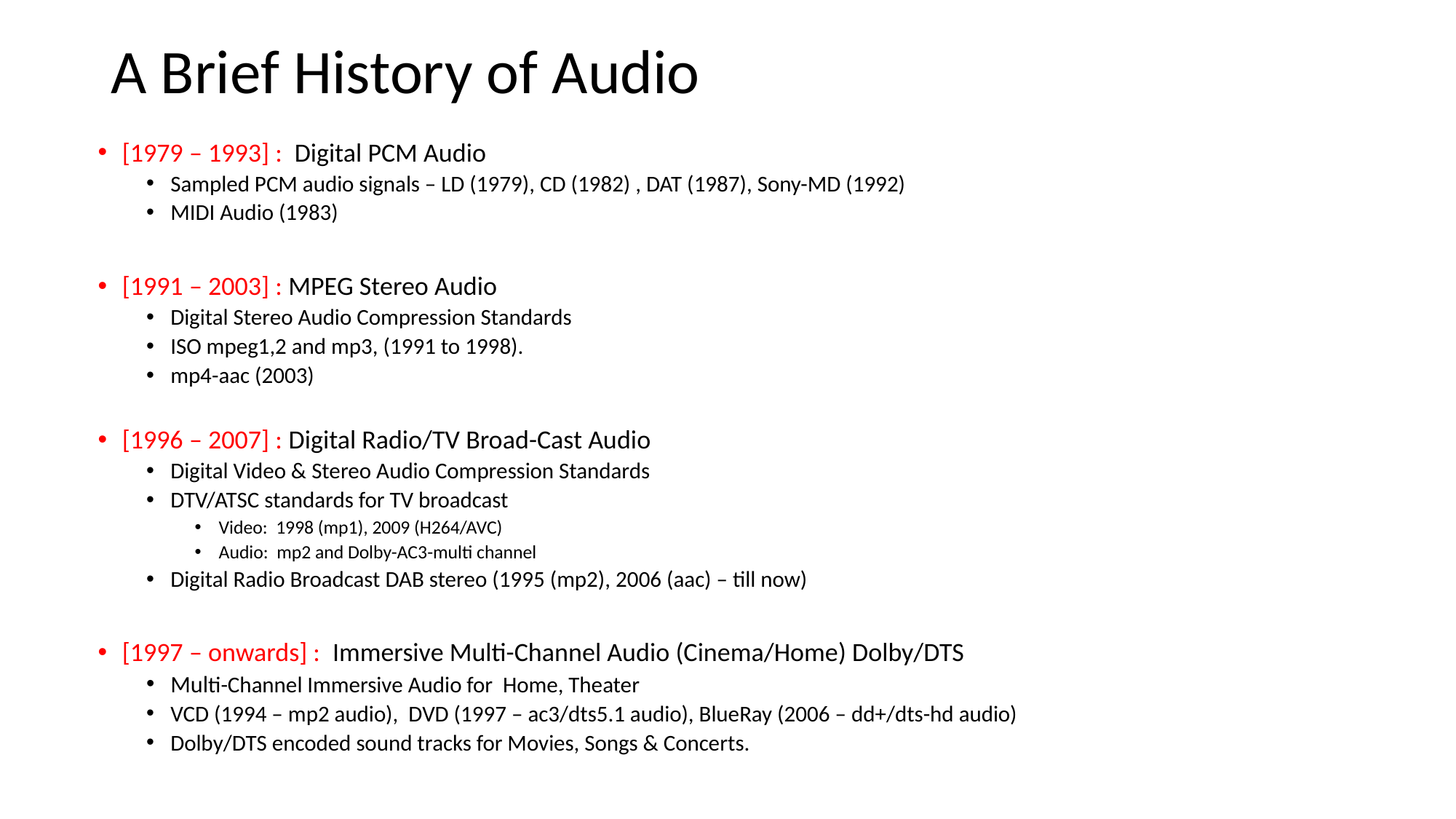

# A Brief History of Audio
[1979 – 1993] :  Digital PCM Audio
Sampled PCM audio signals – LD (1979), CD (1982) , DAT (1987), Sony-MD (1992)
MIDI Audio (1983)

[1991 – 2003] : MPEG Stereo Audio
Digital Stereo Audio Compression Standards
ISO mpeg1,2 and mp3, (1991 to 1998).
mp4-aac (2003)

[1996 – 2007] : Digital Radio/TV Broad-Cast Audio
Digital Video & Stereo Audio Compression Standards
DTV/ATSC standards for TV broadcast
Video:  1998 (mp1), 2009 (H264/AVC)
Audio:  mp2 and Dolby-AC3-multi channel
Digital Radio Broadcast DAB stereo (1995 (mp2), 2006 (aac) – till now)

[1997 – onwards] :  Immersive Multi-Channel Audio (Cinema/Home) Dolby/DTS
Multi-Channel Immersive Audio for  Home, Theater
VCD (1994 – mp2 audio),  DVD (1997 – ac3/dts5.1 audio), BlueRay (2006 – dd+/dts-hd audio)
Dolby/DTS encoded sound tracks for Movies, Songs & Concerts.